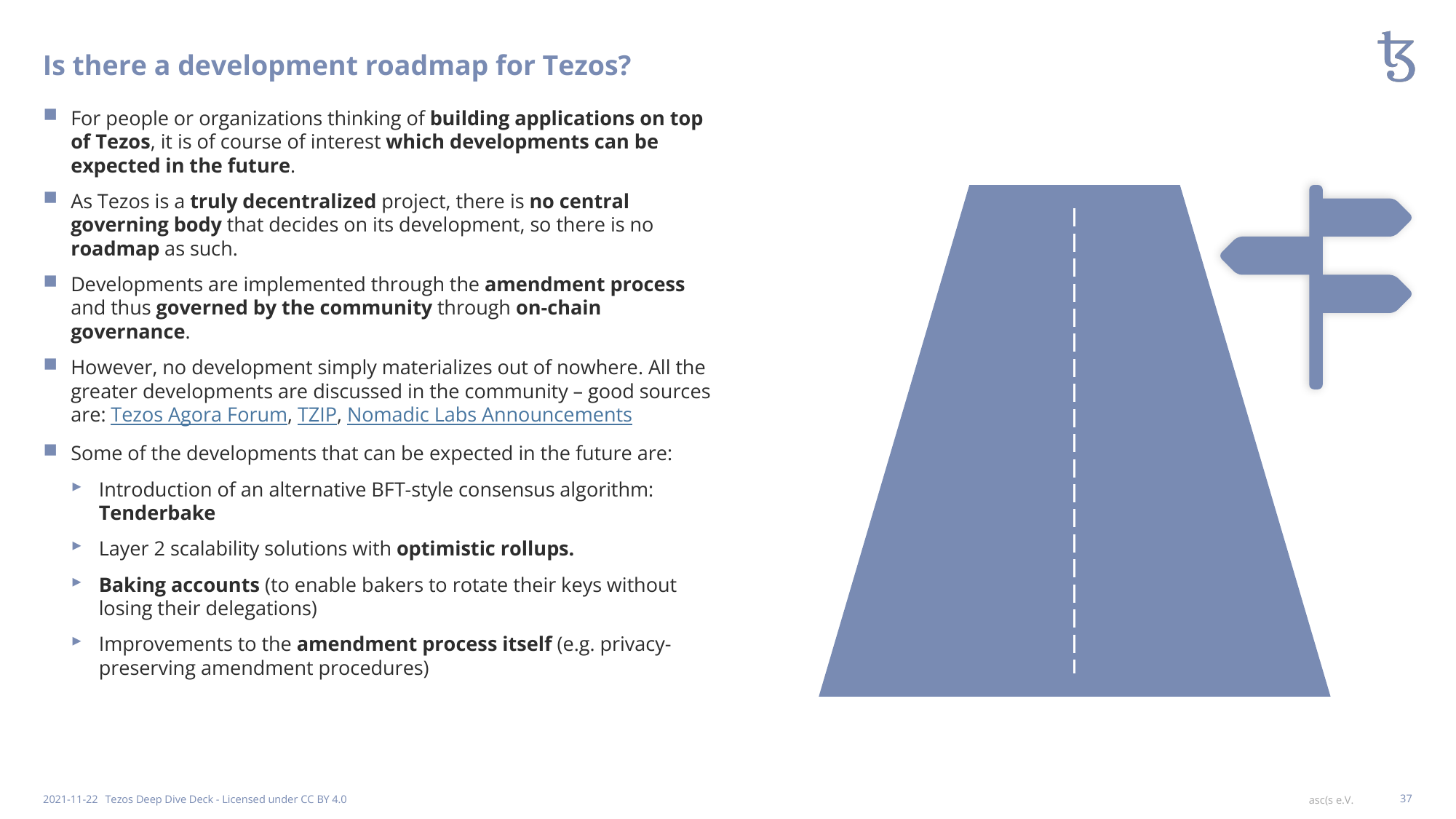

# Is there a development roadmap for Tezos?
For people or organizations thinking of building applications on top of Tezos, it is of course of interest which developments can be expected in the future.
As Tezos is a truly decentralized project, there is no central governing body that decides on its development, so there is no roadmap as such.
Developments are implemented through the amendment process and thus governed by the community through on-chain governance.
However, no development simply materializes out of nowhere. All the greater developments are discussed in the community – good sources are: Tezos Agora Forum, TZIP, Nomadic Labs Announcements
Some of the developments that can be expected in the future are:
Introduction of an alternative BFT-style consensus algorithm: Tenderbake
Layer 2 scalability solutions with optimistic rollups.
Baking accounts (to enable bakers to rotate their keys without losing their delegations)
Improvements to the amendment process itself (e.g. privacy-preserving amendment procedures)

2021-11-22
Tezos Deep Dive Deck - Licensed under CC BY 4.0
37